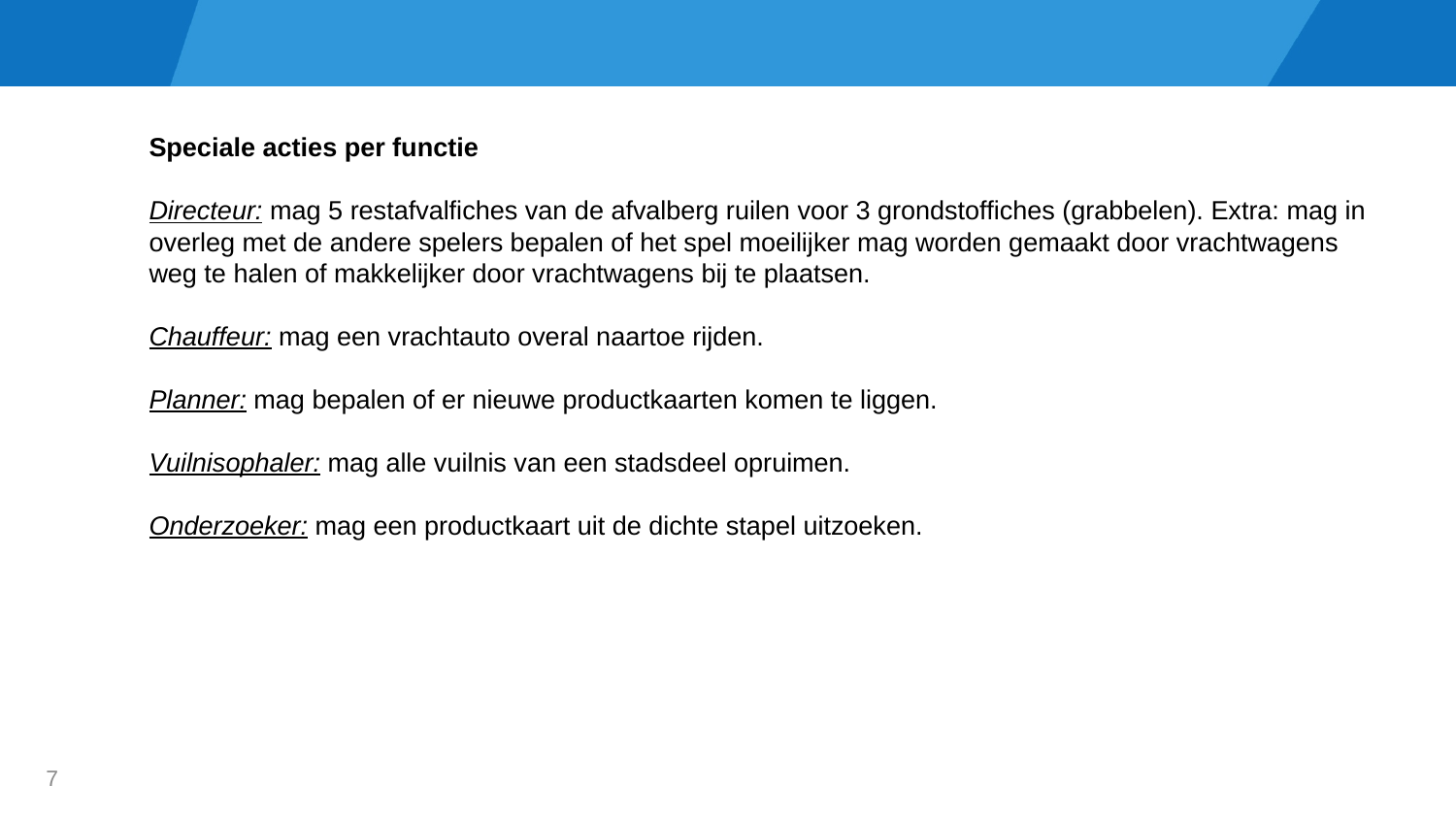

Speciale acties per functie

Directeur: mag 5 restafvalfiches van de afvalberg ruilen voor 3 grondstoffiches (grabbelen). Extra: mag in overleg met de andere spelers bepalen of het spel moeilijker mag worden gemaakt door vrachtwagens weg te halen of makkelijker door vrachtwagens bij te plaatsen.

Chauffeur: mag een vrachtauto overal naartoe rijden.

Planner: mag bepalen of er nieuwe productkaarten komen te liggen.

Vuilnisophaler: mag alle vuilnis van een stadsdeel opruimen.

Onderzoeker: mag een productkaart uit de dichte stapel uitzoeken.
7